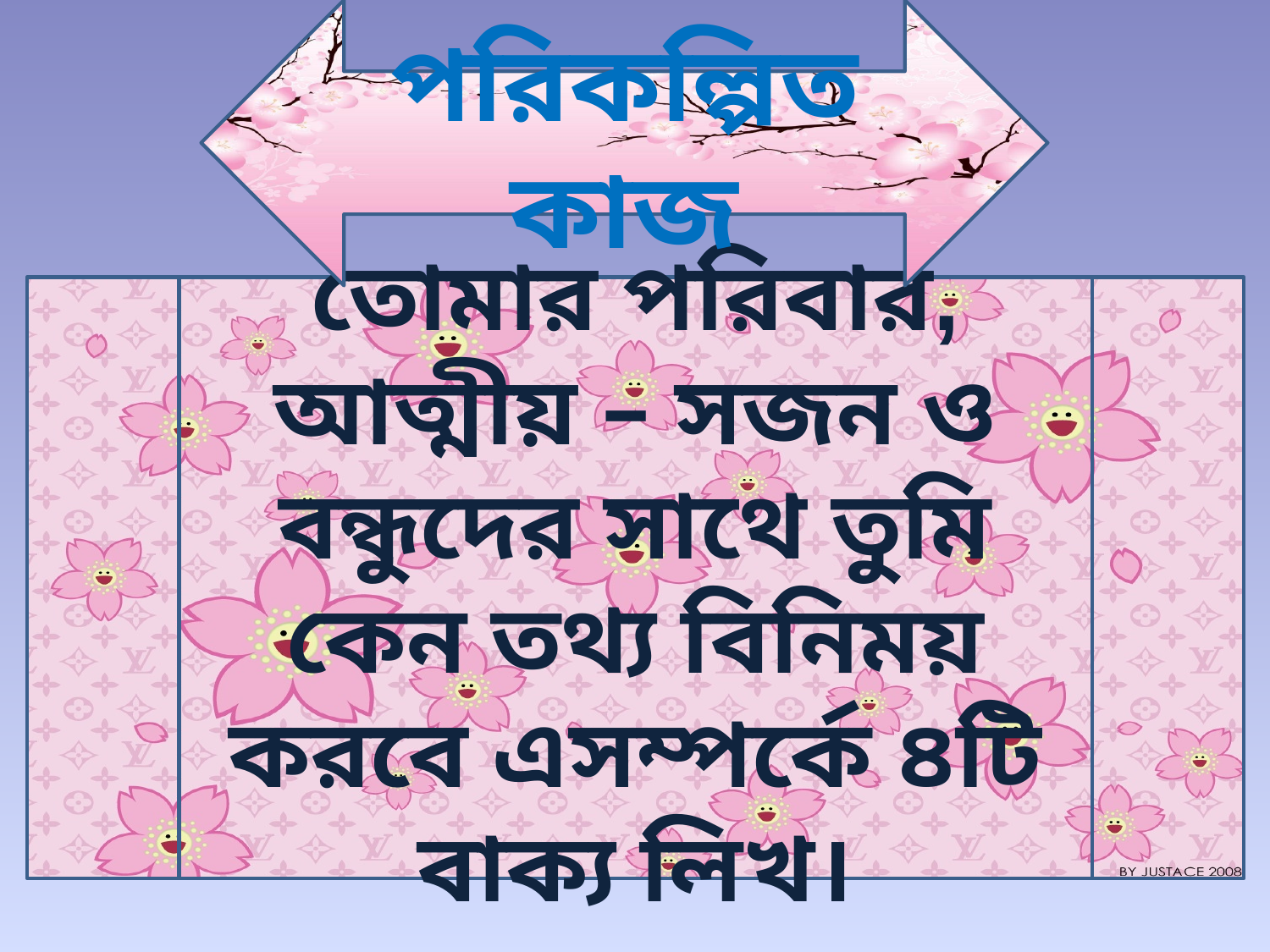

পরিকল্পিত কাজ
তোমার পরিবার, আত্মীয় – সজন ও বন্ধুদের সাথে তুমি কেন তথ্য বিনিময় করবে এসম্পর্কে ৪টি বাক্য লিখ।